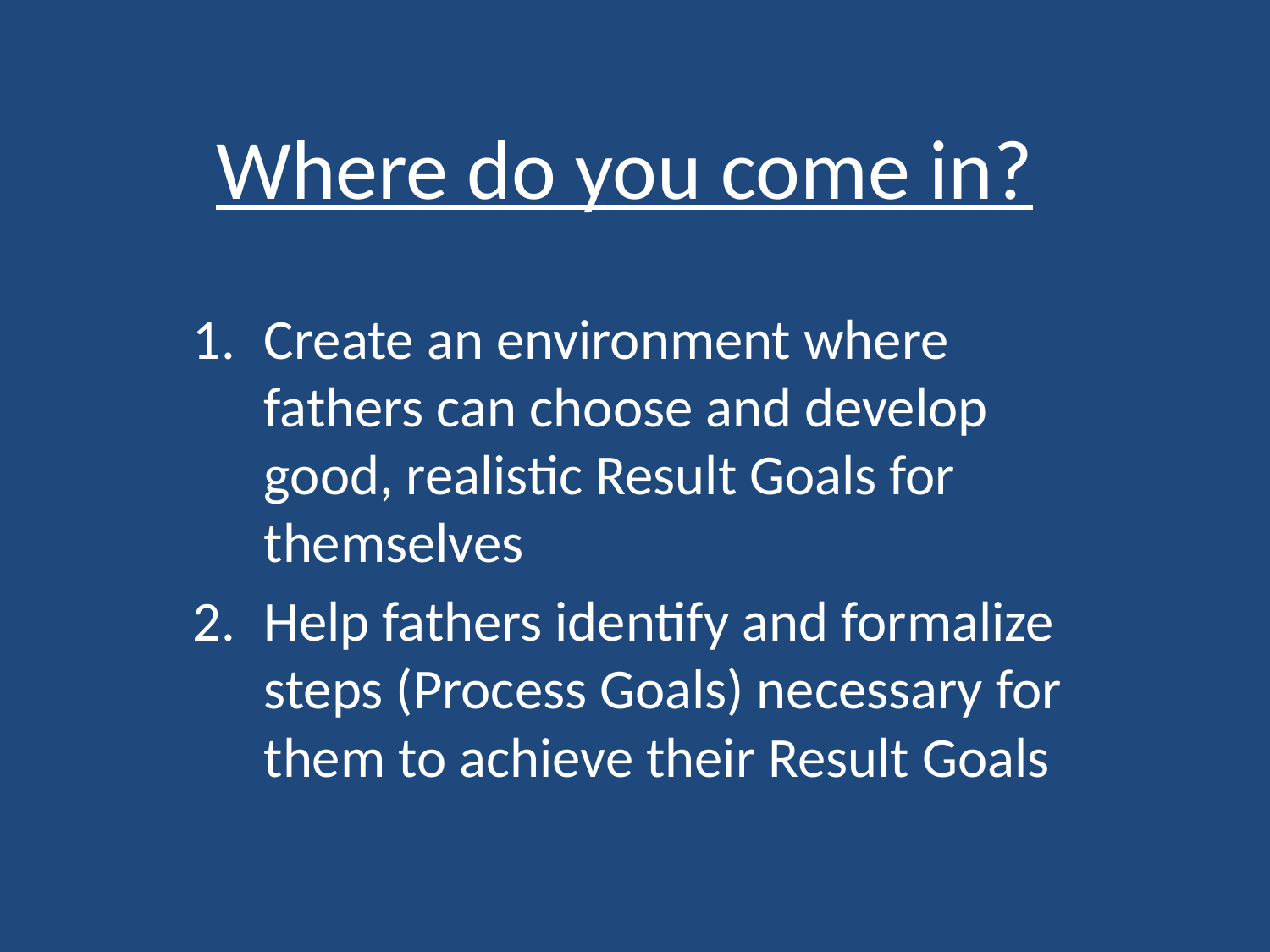

# Where do you come in?
Create an environment where fathers can choose and develop good, realistic Result Goals for themselves
Help fathers identify and formalize steps (Process Goals) necessary for them to achieve their Result Goals